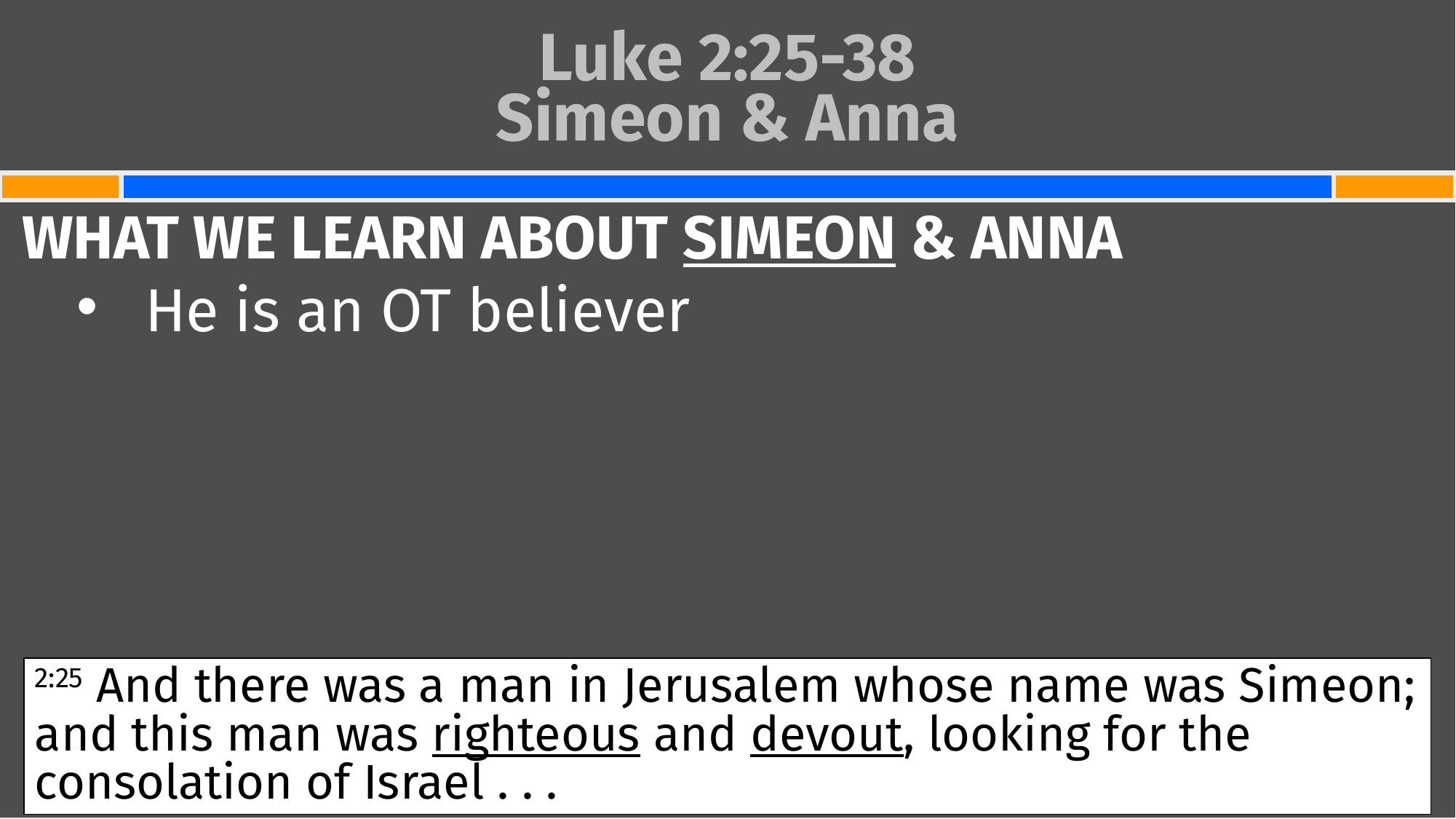

# Luke 2:25-38 Simeon & Anna

WHAT WE LEARN ABOUT SIMEON & ANNA
He is an OT believer
2:25 And there was a man in Jerusalem whose name was Simeon; and this man was righteous and devout, looking for the consolation of Israel . . .